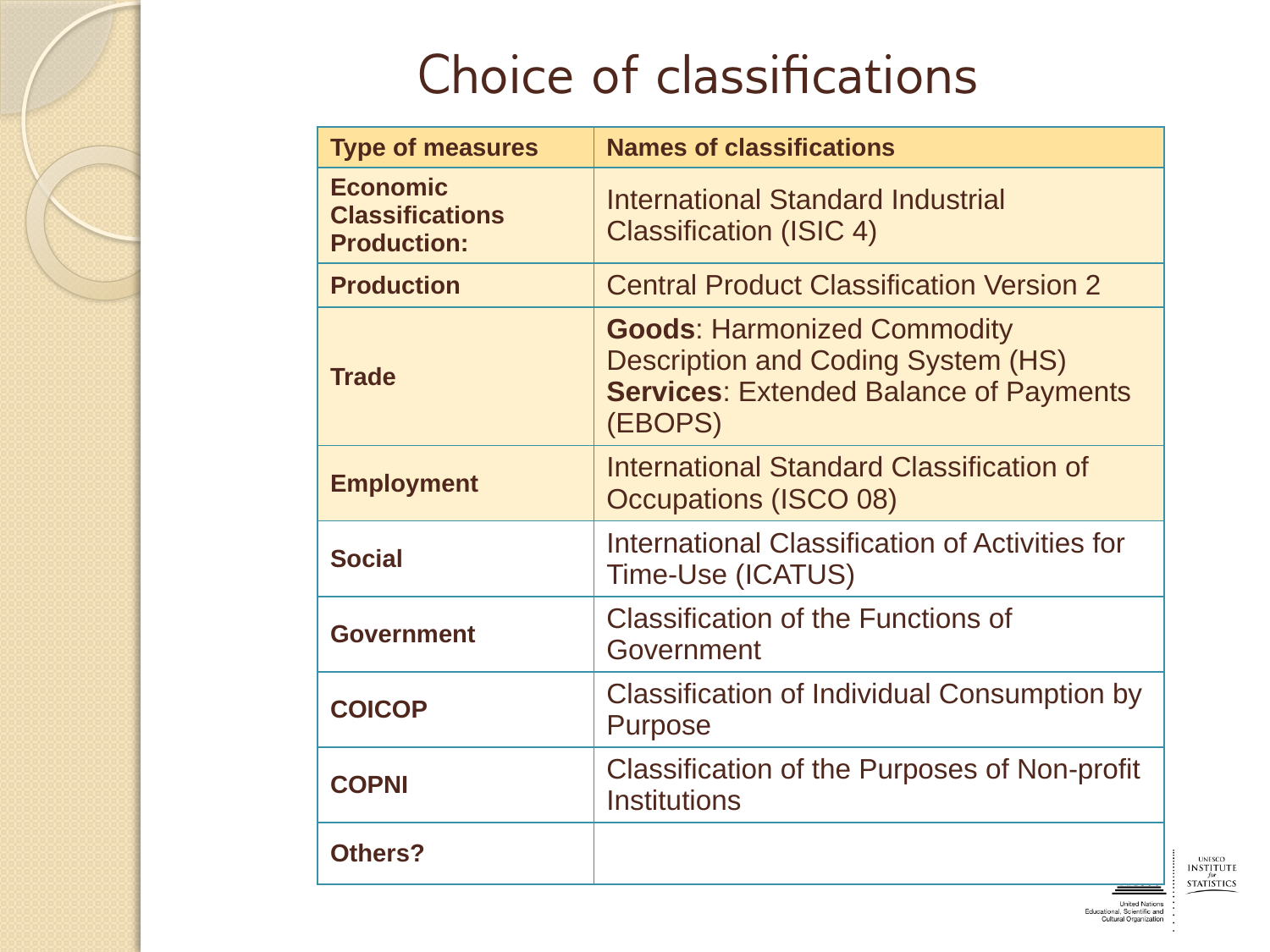

# Choice of classifications
| Type of measures | Names of classifications |
| --- | --- |
| Economic Classifications Production: | International Standard Industrial Classification (ISIC 4) |
| Production | Central Product Classification Version 2 |
| Trade | Goods: Harmonized Commodity Description and Coding System (HS) Services: Extended Balance of Payments (EBOPS) |
| Employment | International Standard Classification of Occupations (ISCO 08) |
| Social | International Classification of Activities for Time-Use (ICATUS) |
| Government | Classification of the Functions of Government |
| COICOP | Classification of Individual Consumption by Purpose |
| COPNI | Classification of the Purposes of Non-profit Institutions |
| Others? |  |